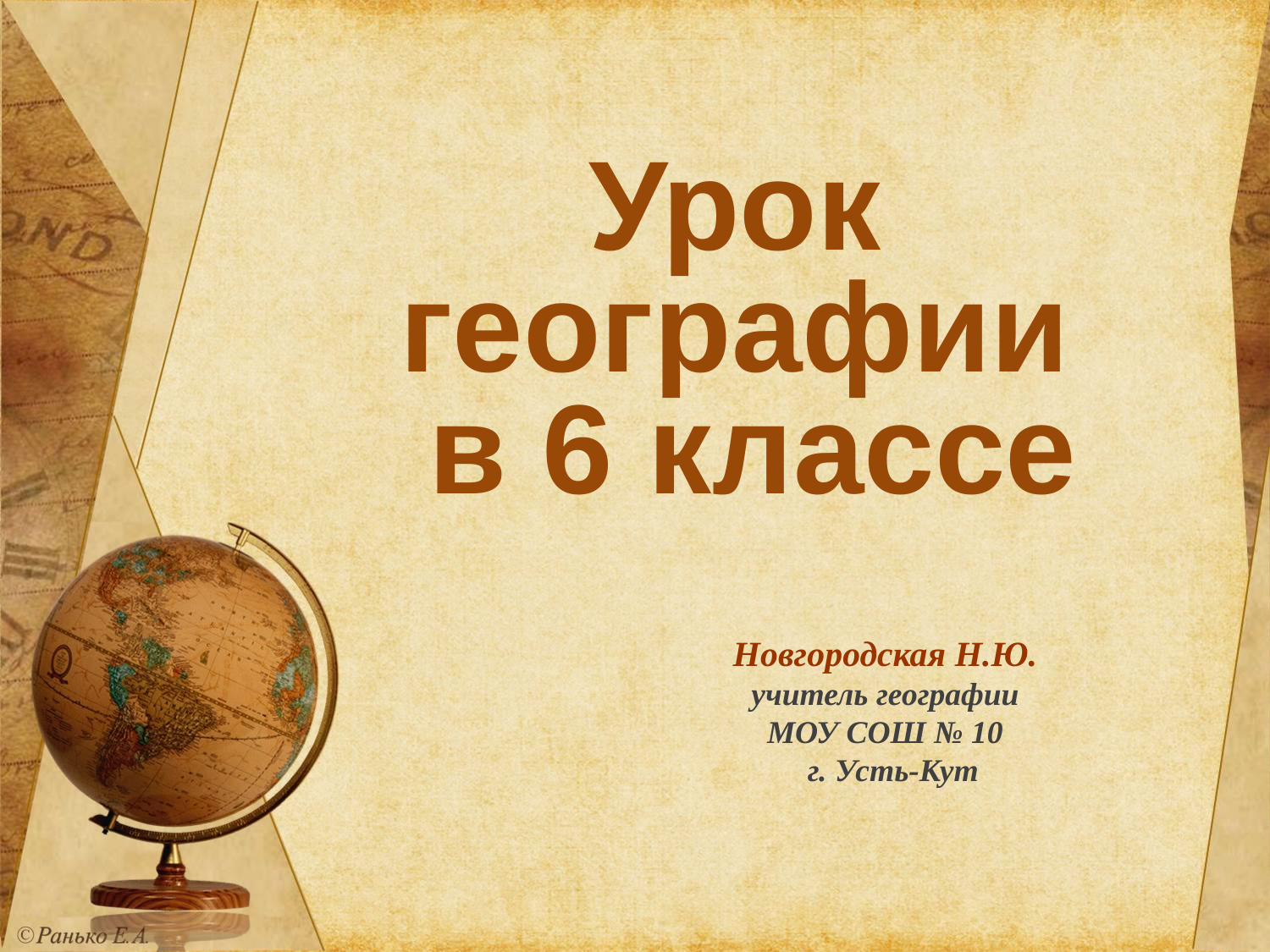

Урок географии
 в 6 классе
Новгородская Н.Ю.
учитель географии
МОУ СОШ № 10
  г. Усть-Кут